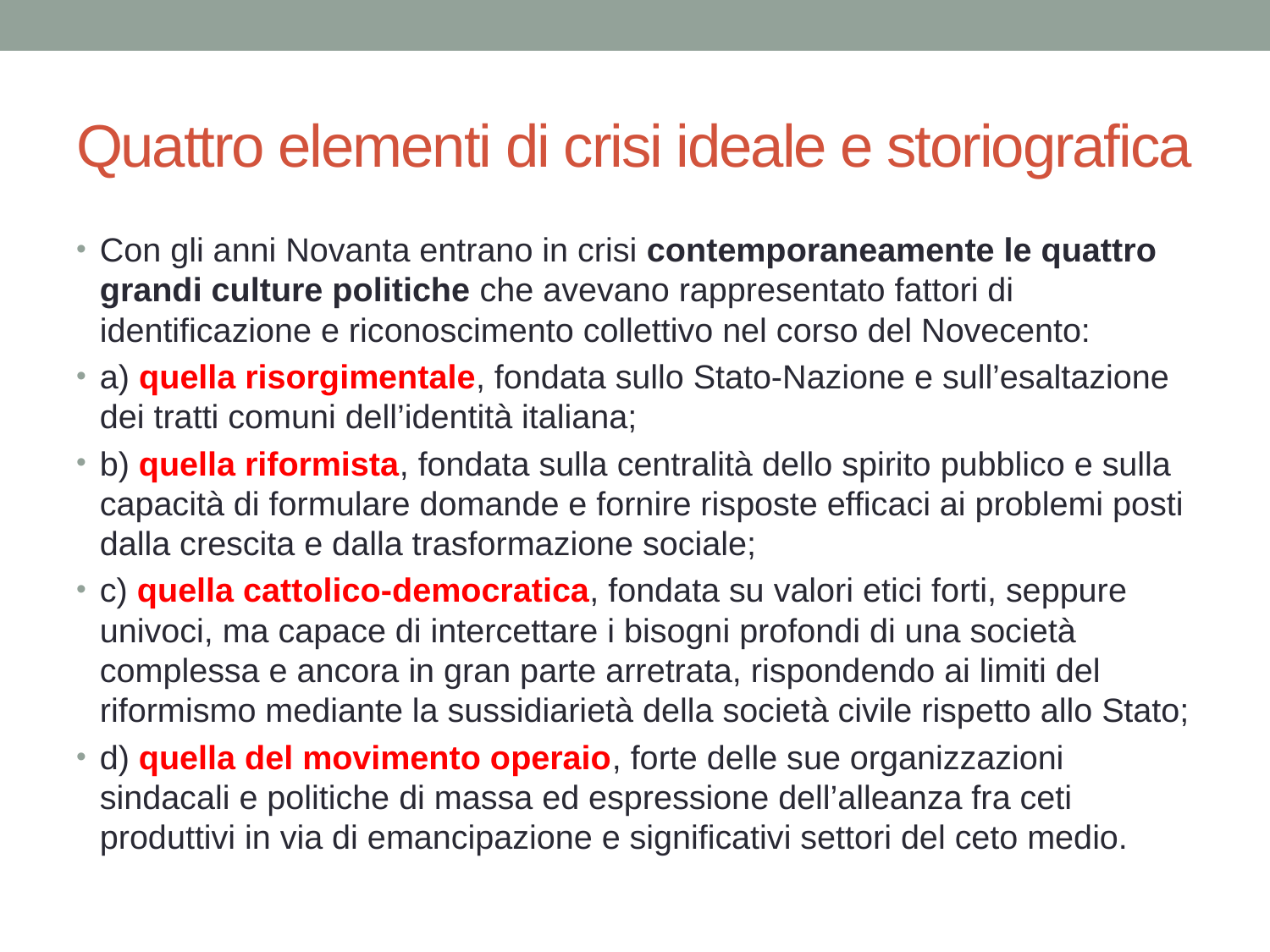

# Quattro elementi di crisi ideale e storiografica
Con gli anni Novanta entrano in crisi contemporaneamente le quattro grandi culture politiche che avevano rappresentato fattori di identificazione e riconoscimento collettivo nel corso del Novecento:
a) quella risorgimentale, fondata sullo Stato-Nazione e sull’esaltazione dei tratti comuni dell’identità italiana;
b) quella riformista, fondata sulla centralità dello spirito pubblico e sulla capacità di formulare domande e fornire risposte efficaci ai problemi posti dalla crescita e dalla trasformazione sociale;
c) quella cattolico-democratica, fondata su valori etici forti, seppure univoci, ma capace di intercettare i bisogni profondi di una società complessa e ancora in gran parte arretrata, rispondendo ai limiti del riformismo mediante la sussidiarietà della società civile rispetto allo Stato;
d) quella del movimento operaio, forte delle sue organizzazioni sindacali e politiche di massa ed espressione dell’alleanza fra ceti produttivi in via di emancipazione e significativi settori del ceto medio.